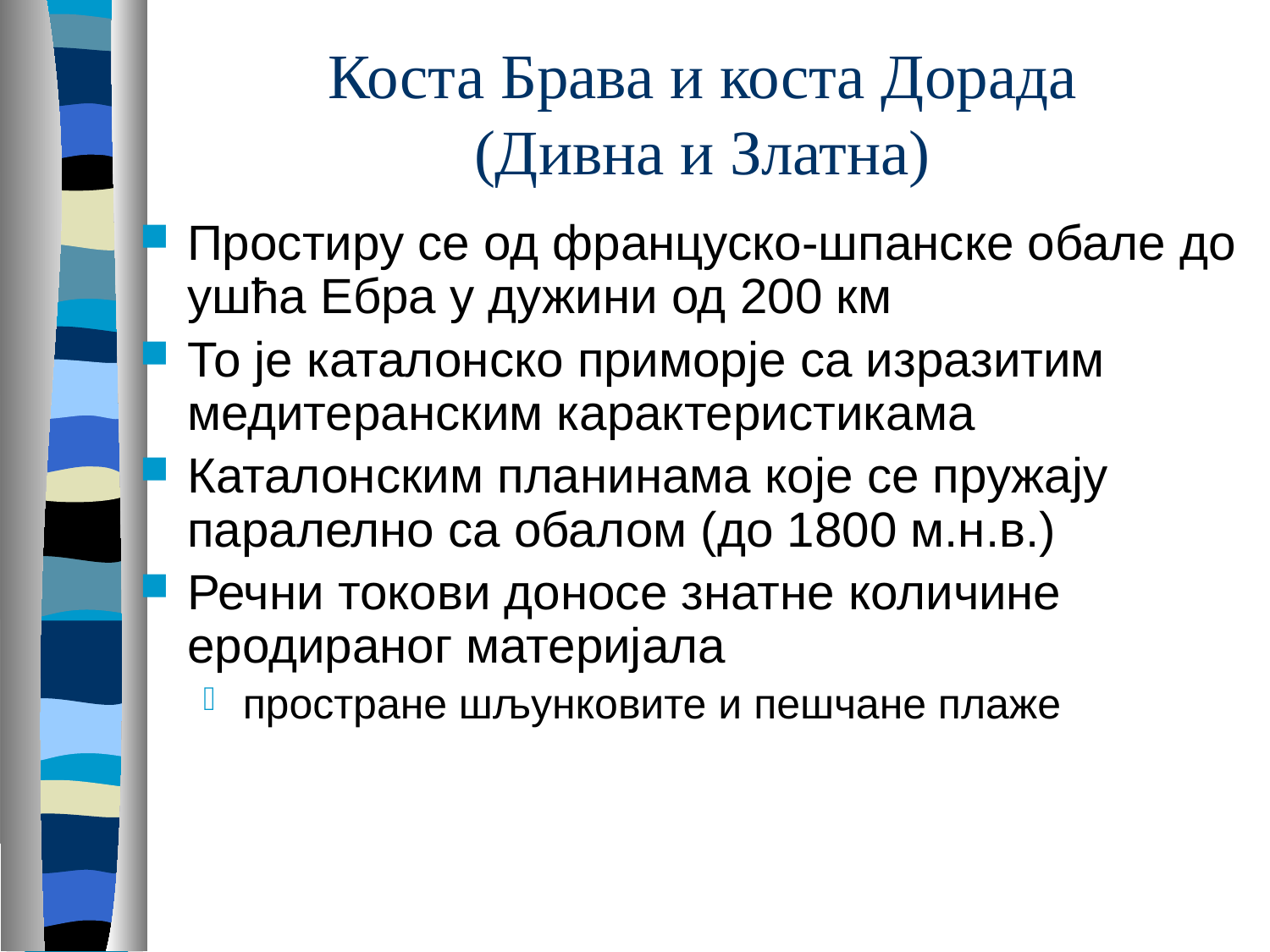

# Коста Брава и коста Дорада (Дивна и Златна)
Простиру се од француско-шпанске обале до ушћа Ебра у дужини од 200 км
То је каталонско приморје са изразитим медитеранским карактеристикама
Каталонским планинама које се пружају паралелно са обалом (до 1800 м.н.в.)
Речни токови доносе знатне количине еродираног материјала
простране шљунковите и пешчане плаже